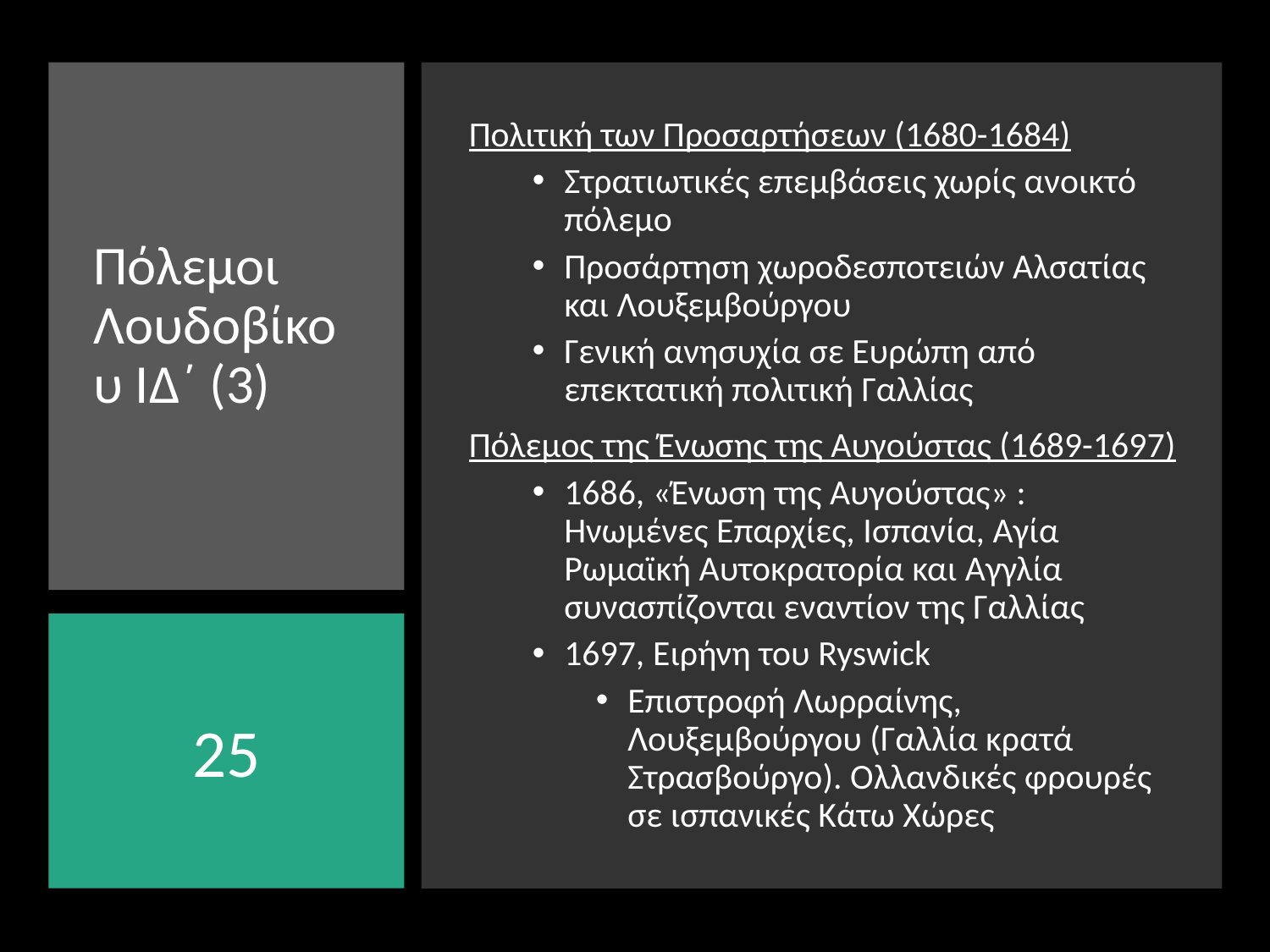

Πολιτική των Προσαρτήσεων (1680-1684)
Στρατιωτικές επεμβάσεις χωρίς ανοικτό πόλεμο
Προσάρτηση χωροδεσποτειών Αλσατίας και Λουξεμβούργου
Γενική ανησυχία σε Ευρώπη από επεκτατική πολιτική Γαλλίας
Πόλεμος της Ένωσης της Αυγούστας (1689-1697)
1686, «Ένωση της Αυγούστας» : Ηνωμένες Επαρχίες, Ισπανία, Αγία Ρωμαϊκή Αυτοκρατορία και Αγγλία συνασπίζονται εναντίον της Γαλλίας
1697, Ειρήνη του Ryswick
Επιστροφή Λωρραίνης, Λουξεμβούργου (Γαλλία κρατά Στρασβούργο). Ολλανδικές φρουρές σε ισπανικές Κάτω Χώρες
# Πόλεμοι Λουδοβίκου ΙΔ΄ (3)

25